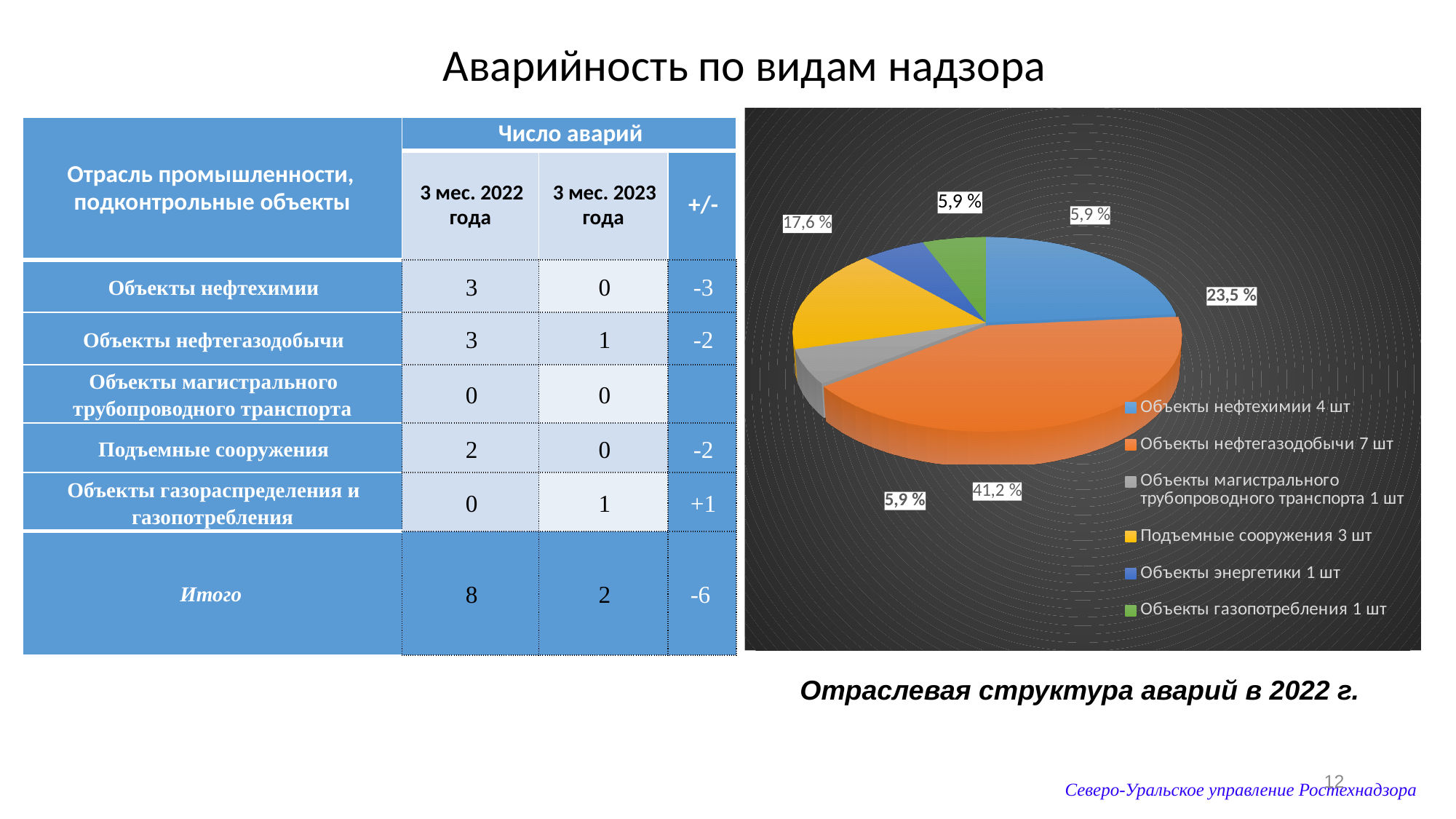

# Аварийность по видам надзора

[unsupported chart]

| Отрасль промышленности, подконтрольные объекты | Число аварий |  |  |
| --- | --- | --- | --- |
|  | 3 мес. 2022 года | 3 мес. 2023 года | +/- |
| Объекты нефтехимии | 3 | 0 | -3 |
| Объекты нефтегазодобычи | 3 | 1 | -2 |
| Объекты магистрального трубопроводного транспорта | 0 | 0 |  |
| Подъемные сооружения | 2 | 0 | -2 |
| Объекты газораспределения и газопотребления | 0 | 1 | +1 |
| Итого | 8 | 2 | -6 |
Отраслевая структура аварий в 2022 г.
12
Северо-Уральское управление Ростехнадзора